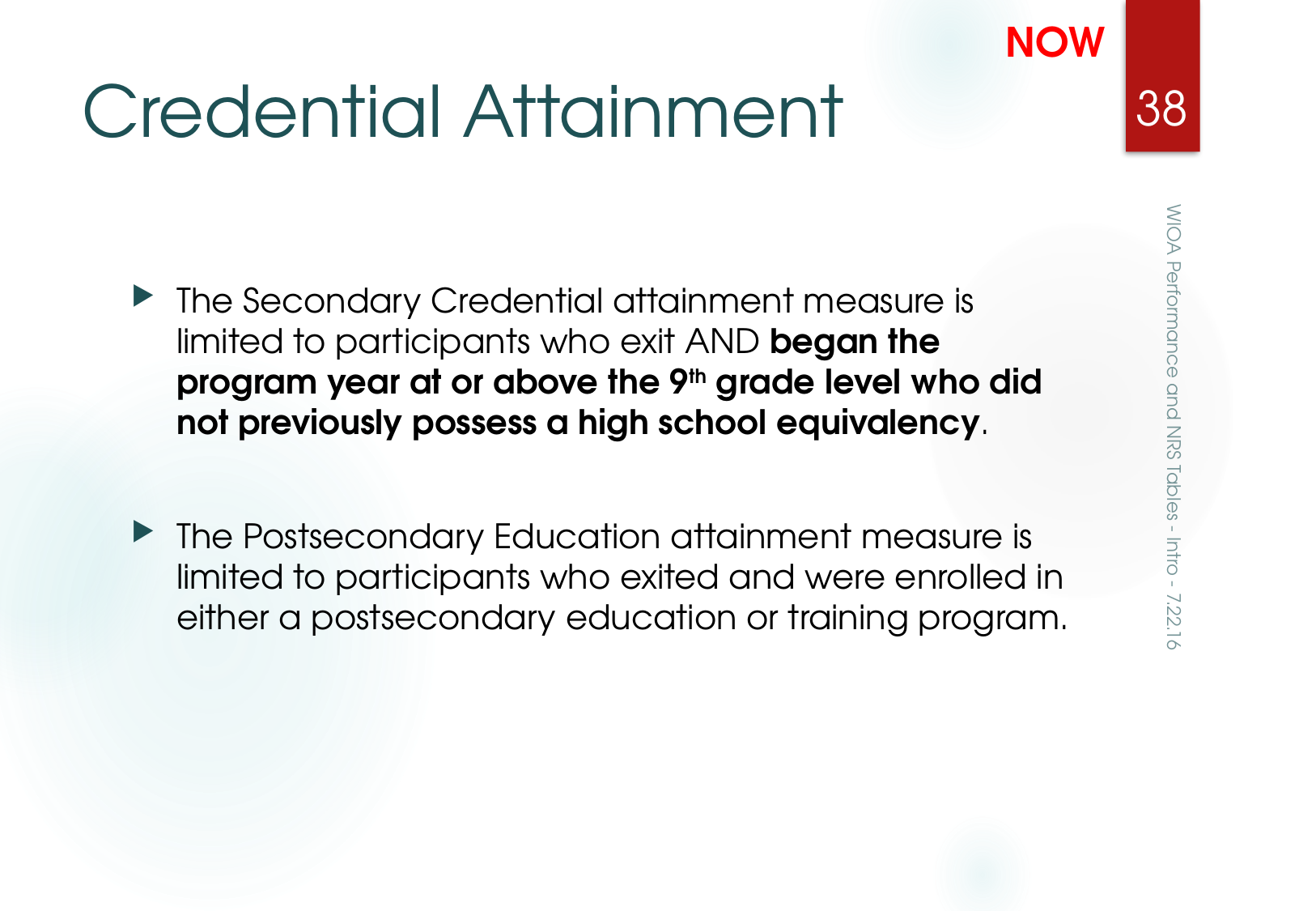

NOW
38
# Credential Attainment
The Secondary Credential attainment measure is limited to participants who exit AND began the program year at or above the 9th grade level who did not previously possess a high school equivalency.

The Postsecondary Education attainment measure is limited to participants who exited and were enrolled in either a postsecondary education or training program.

WIOA Performance and NRS Tables - Intro - 7.22.16